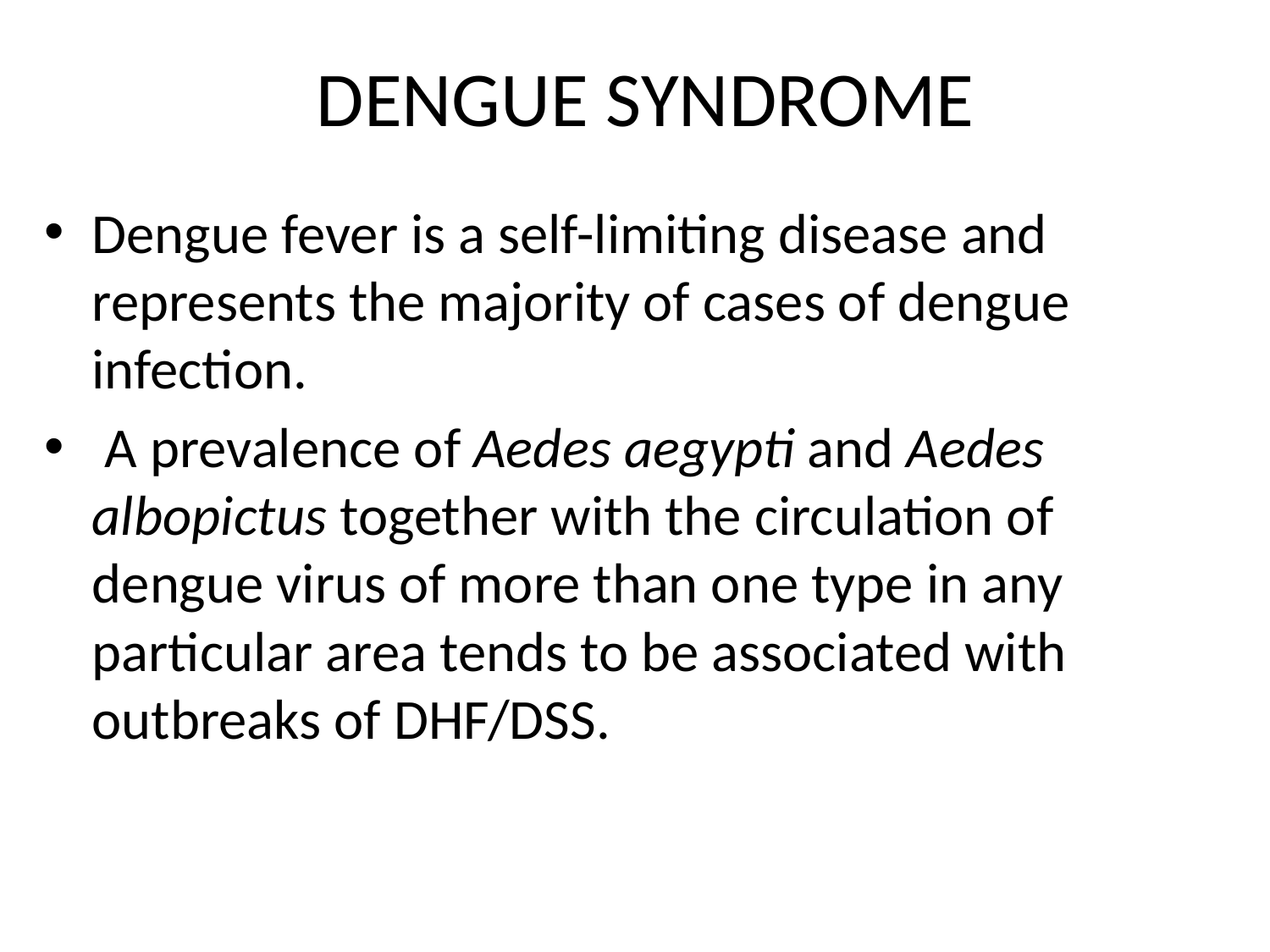

# DENGUE SYNDROME
Dengue fever is a self-limiting disease and represents the majority of cases of dengue infection.
 A prevalence of Aedes aegypti and Aedes albopictus together with the circulation of dengue virus of more than one type in any particular area tends to be associated with outbreaks of DHF/DSS.